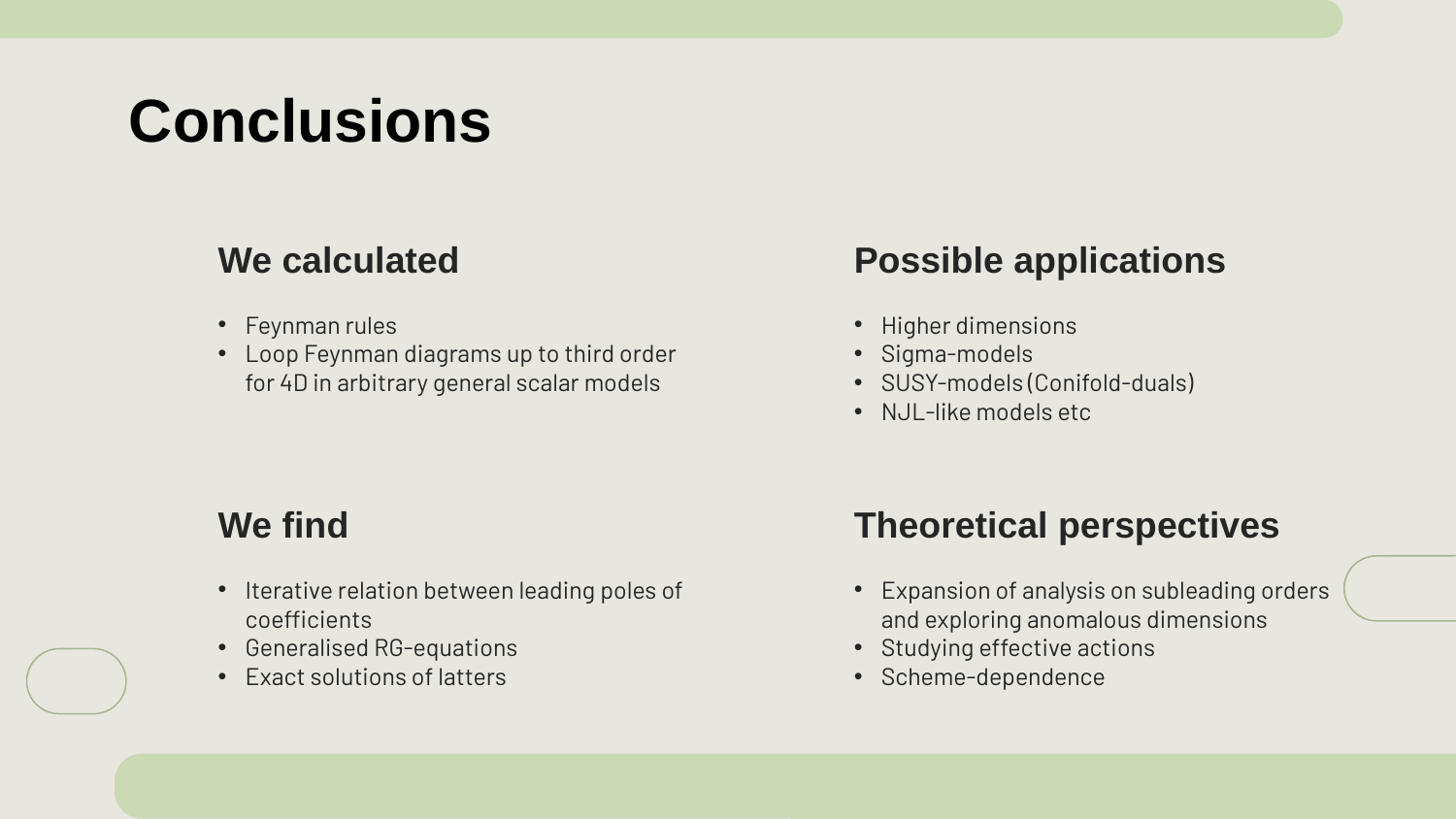

Conclusions
We calculated
Possible applications
Feynman rules
Loop Feynman diagrams up to third order for 4D in arbitrary general scalar models

Higher dimensions
Sigma-models
SUSY-models (Conifold-duals)
NJL-like models etc

We find
Theoretical perspectives
Iterative relation between leading poles of coefficients
Generalised RG-equations
Exact solutions of latters
Expansion of analysis on subleading orders and exploring anomalous dimensions
Studying effective actions
Scheme-dependence